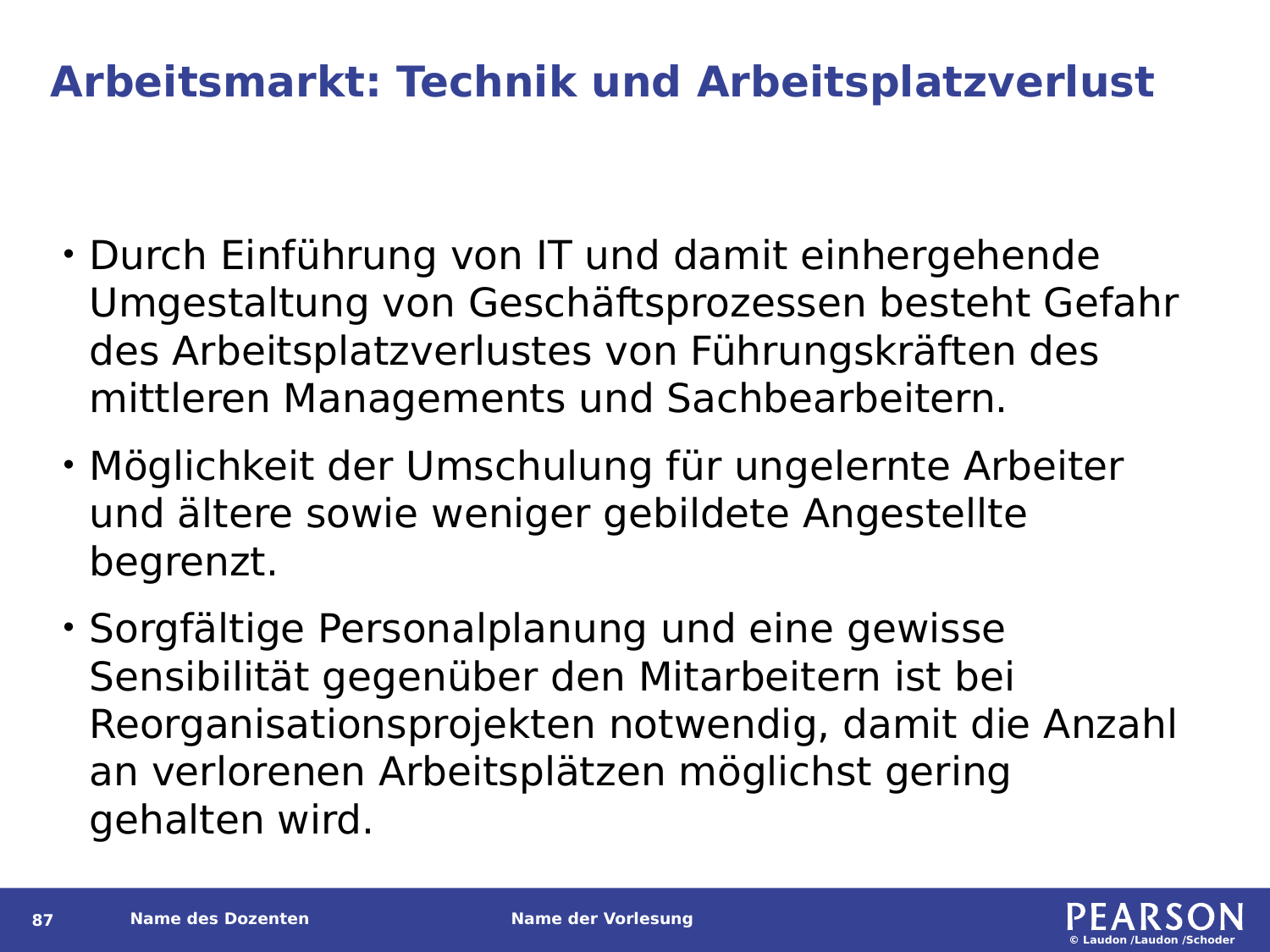

# Arbeitsmarkt: Technik und Arbeitsplatzverlust

Durch Einführung von IT und damit einhergehende Umgestaltung von Geschäftsprozessen besteht Gefahr des Arbeitsplatzverlustes von Führungskräften des mittleren Managements und Sachbearbeitern.
Möglichkeit der Umschulung für ungelernte Arbeiter und ältere sowie weniger gebildete Angestellte begrenzt.
Sorgfältige Personalplanung und eine gewisse Sensibilität gegenüber den Mitarbeitern ist bei Reorganisationsprojekten notwendig, damit die Anzahl an verlorenen Arbeitsplätzen möglichst gering gehalten wird.
87